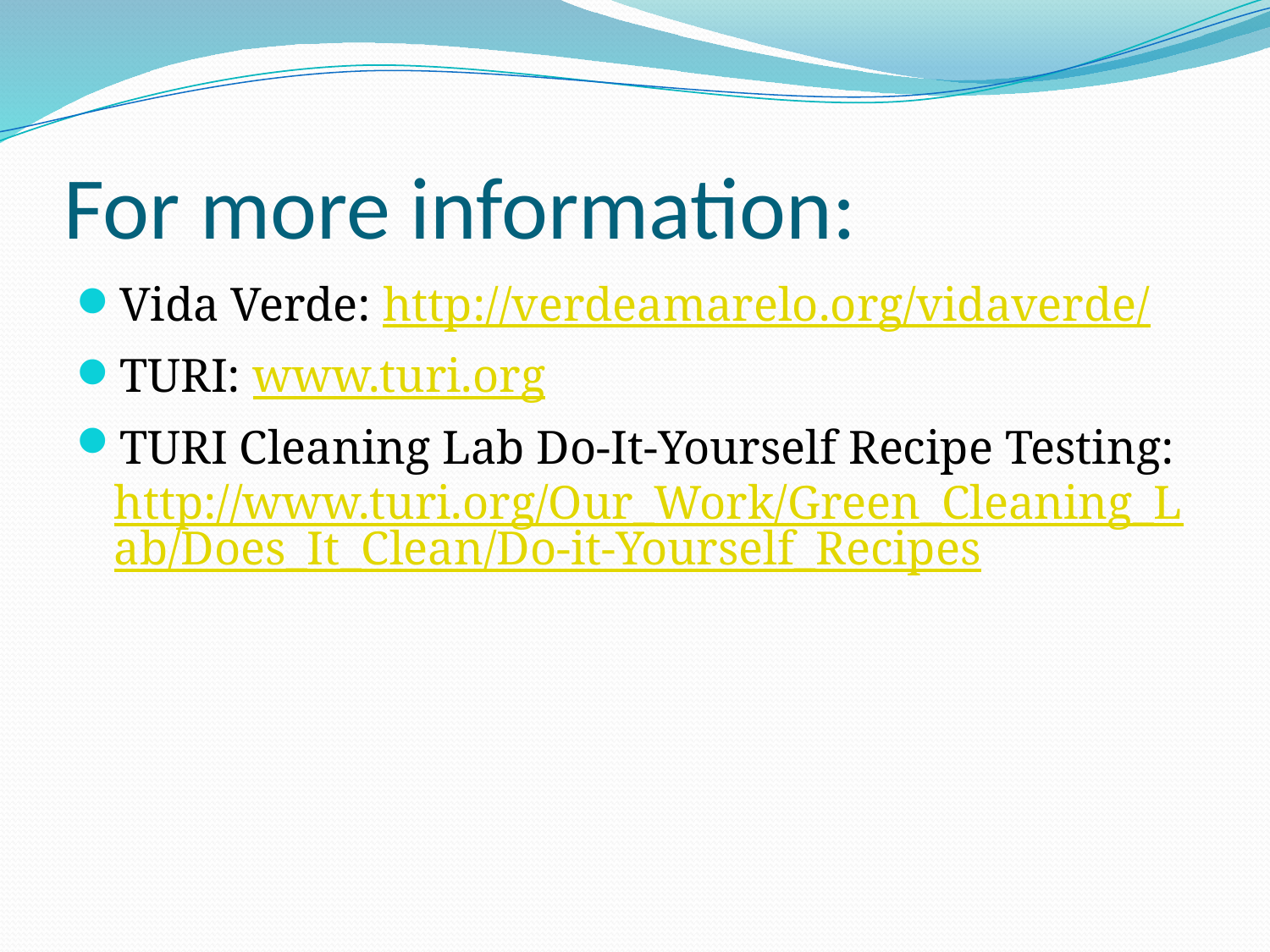

# For more information:
Vida Verde: http://verdeamarelo.org/vidaverde/
TURI: www.turi.org
TURI Cleaning Lab Do-It-Yourself Recipe Testing: http://www.turi.org/Our_Work/Green_Cleaning_Lab/Does_It_Clean/Do-it-Yourself_Recipes